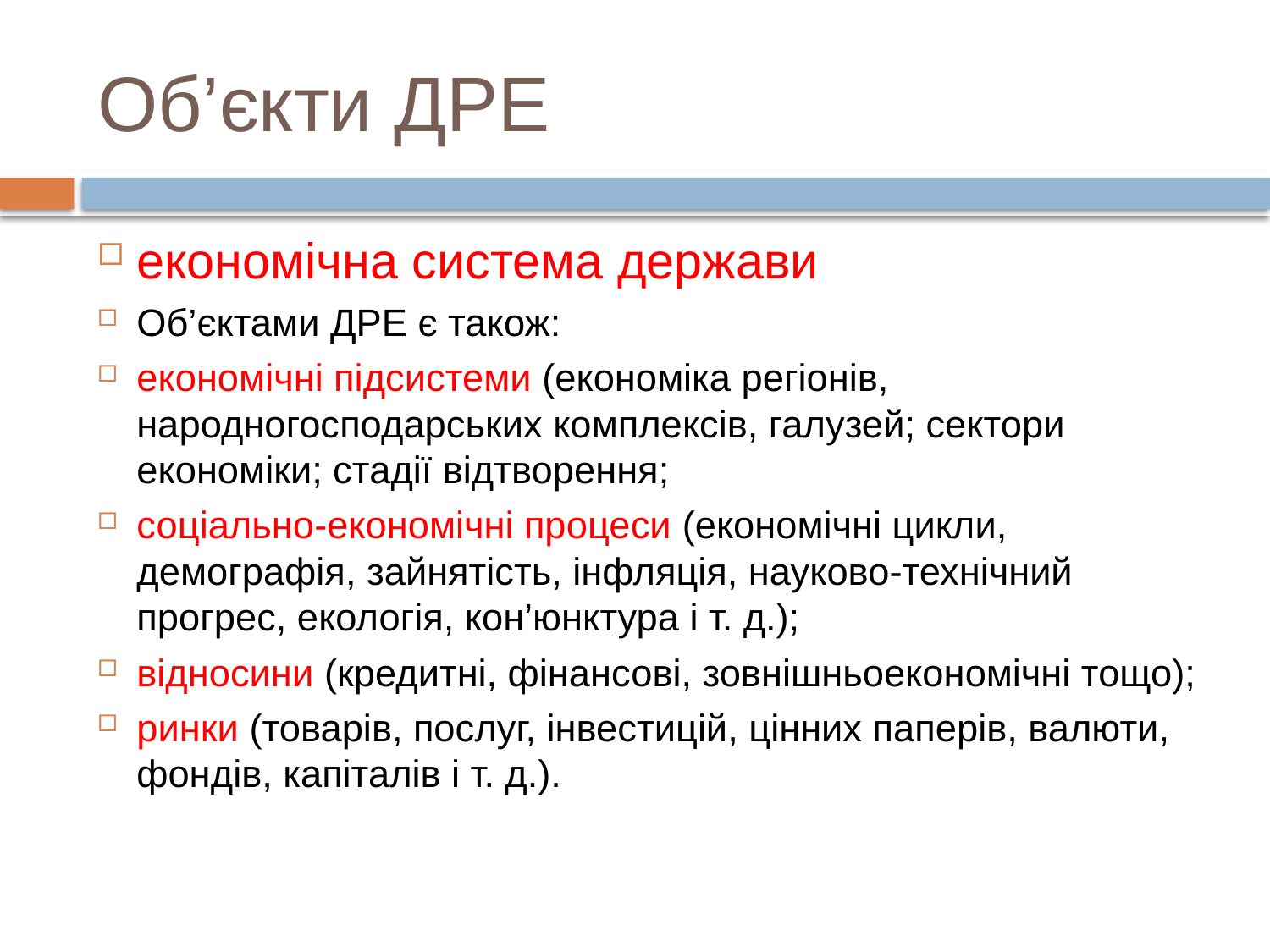

# Об’єкти ДРЕ
економічна система держави
Об’єктами ДРЕ є також:
економічні підсистеми (економіка регіонів, народногосподарських комплексів, галузей; сектори економіки; стадії відтворення;
соціально-економічні процеси (економічні цикли, демографія, зайнятість, інфляція, науково-технічний прогрес, екологія, кон’юнктура і т. д.);
відносини (кредитні, фінансові, зовнішньоекономічні тощо);
ринки (товарів, послуг, інвестицій, цінних паперів, валюти, фондів, капіталів і т. д.).